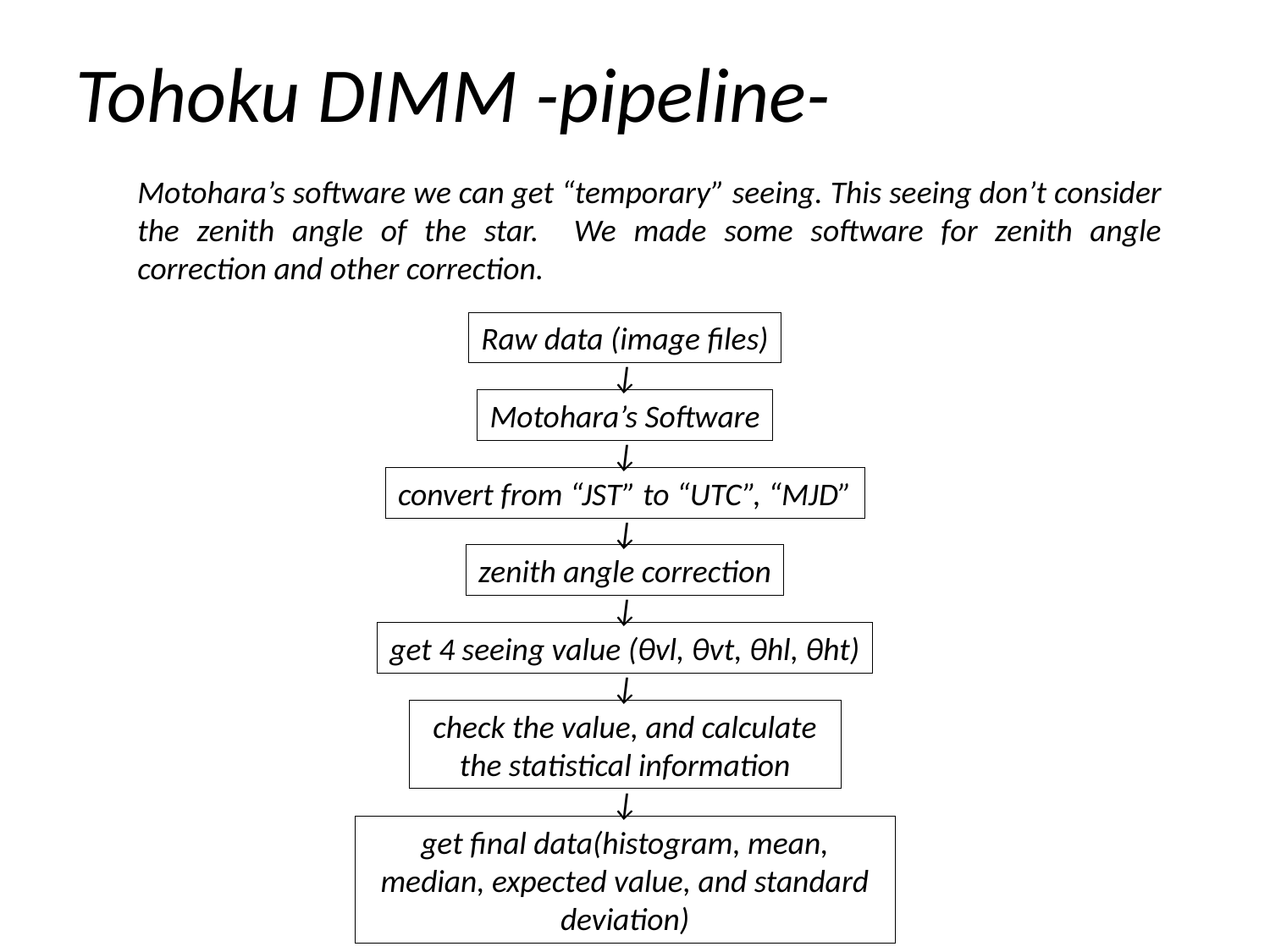

Tohoku DIMM -pipeline-
Motohara’s software we can get “temporary” seeing. This seeing don’t consider the zenith angle of the star.  We made some software for zenith angle correction and other correction.
Raw data (image files)
↓
Motohara’s Software
↓
convert from “JST” to “UTC”, “MJD”
↓
zenith angle correction
↓
get 4 seeing value (θvl, θvt, θhl, θht)
↓
→
→
PRE correction
check the value, and calculate the statistical information
↓
↓
↓
get final data(histogram, mean, median, expected value, and standard deviation)